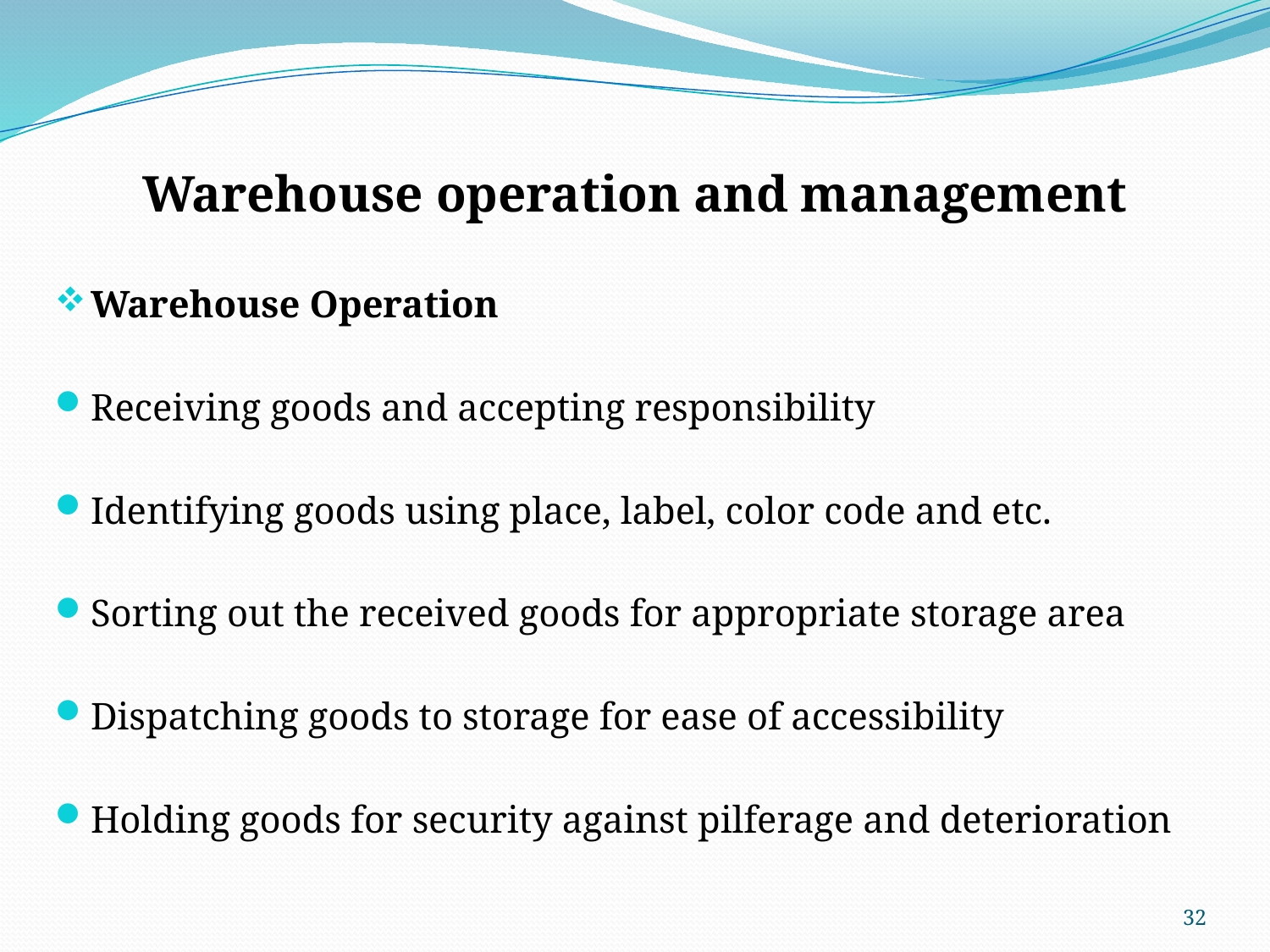

# Warehouse operation and management
Warehouse Operation

Receiving goods and accepting responsibility

Identifying goods using place, label, color code and etc.

Sorting out the received goods for appropriate storage area

Dispatching goods to storage for ease of accessibility

Holding goods for security against pilferage and deterioration

32